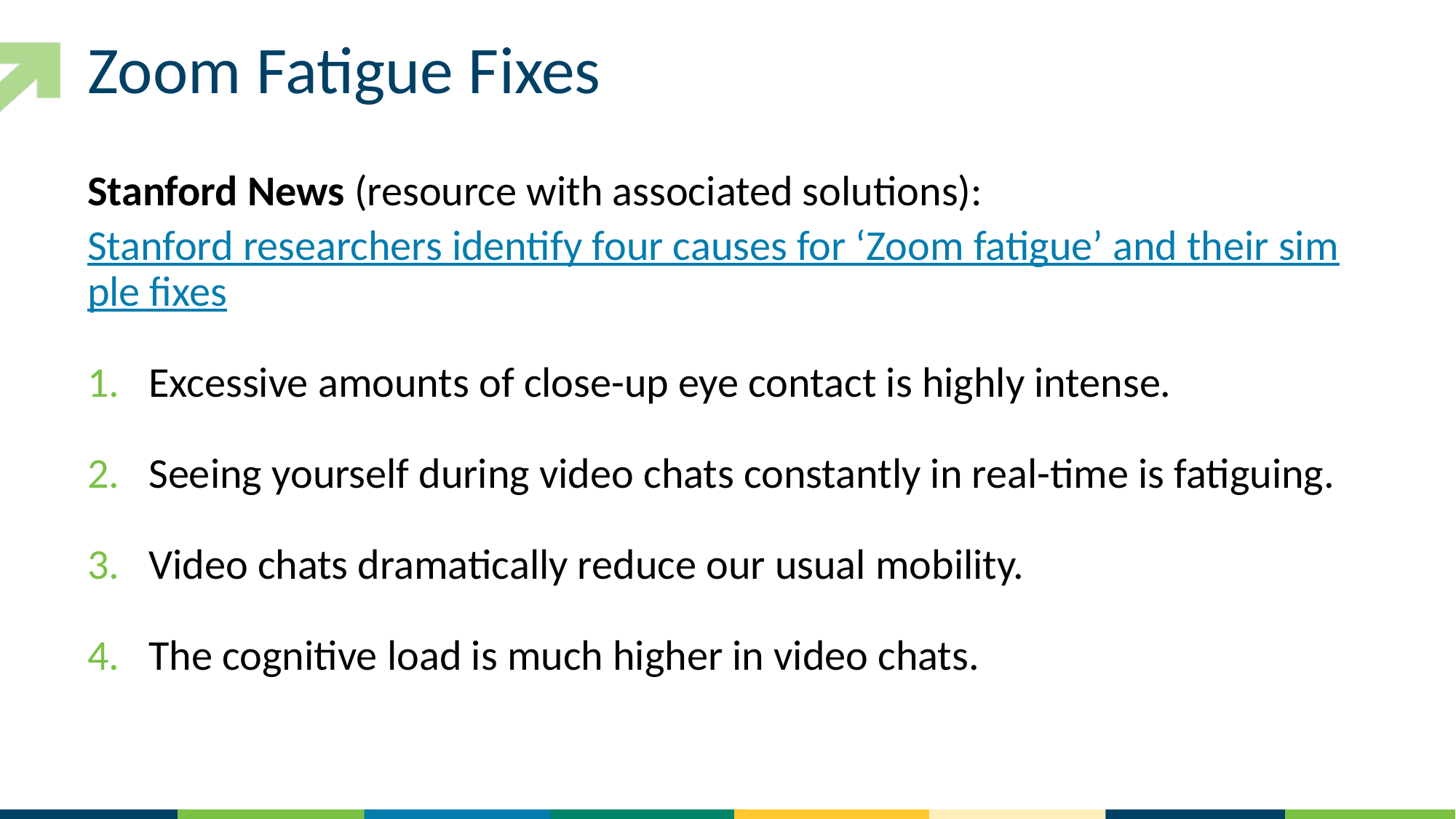

# Zoom Fatigue Fixes
Stanford News (resource with associated solutions):
Stanford researchers identify four causes for ‘Zoom fatigue’ and their simple fixes
Excessive amounts of close-up eye contact is highly intense.
Seeing yourself during video chats constantly in real-time is fatiguing.
Video chats dramatically reduce our usual mobility.
The cognitive load is much higher in video chats.